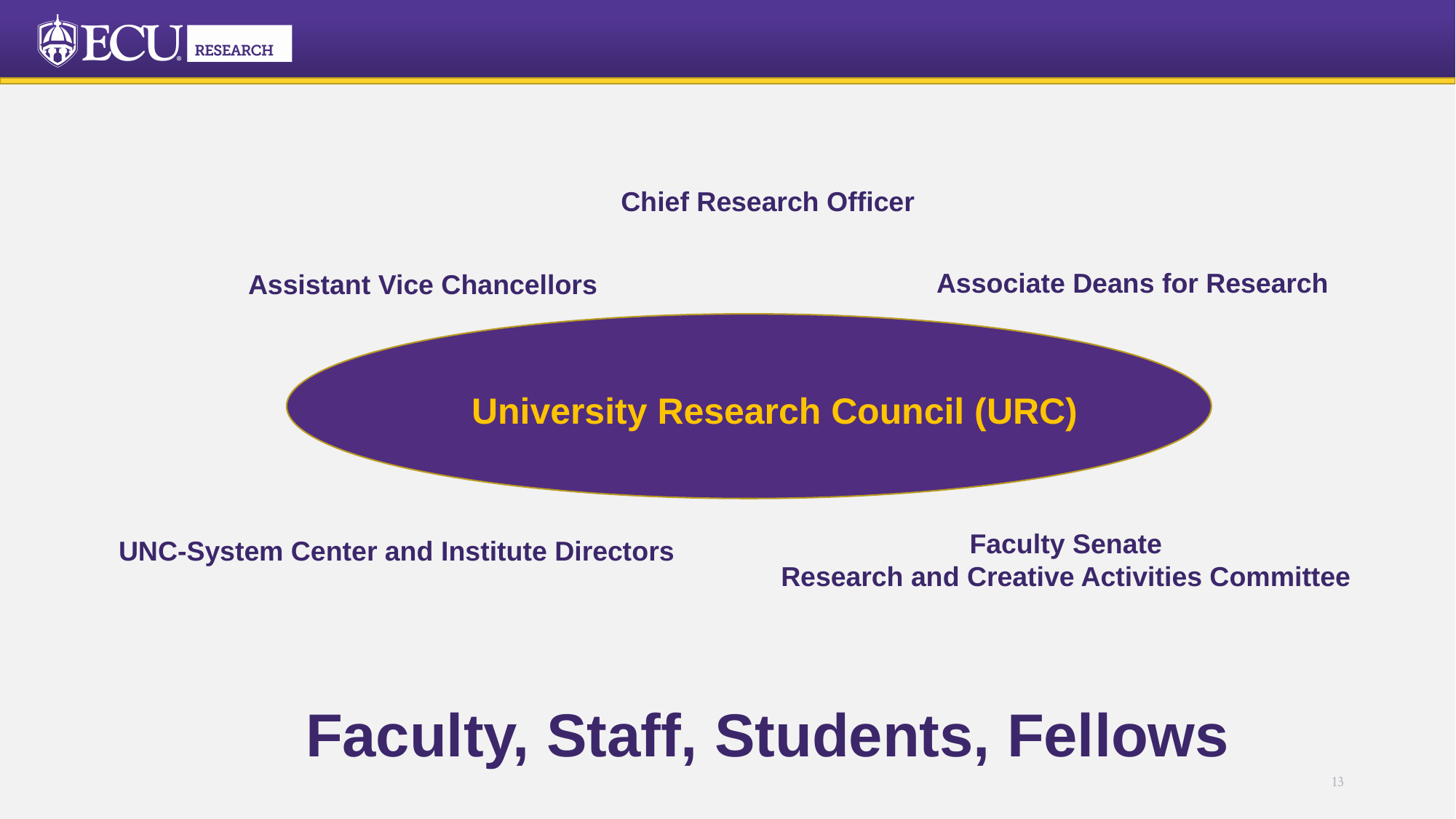

Chief Research Officer
Associate Deans for Research
Assistant Vice Chancellors

University Research Council (URC)
Faculty Senate
Research and Creative Activities Committee
UNC-System Center and Institute Directors
Faculty, Staff, Students, Fellows
13